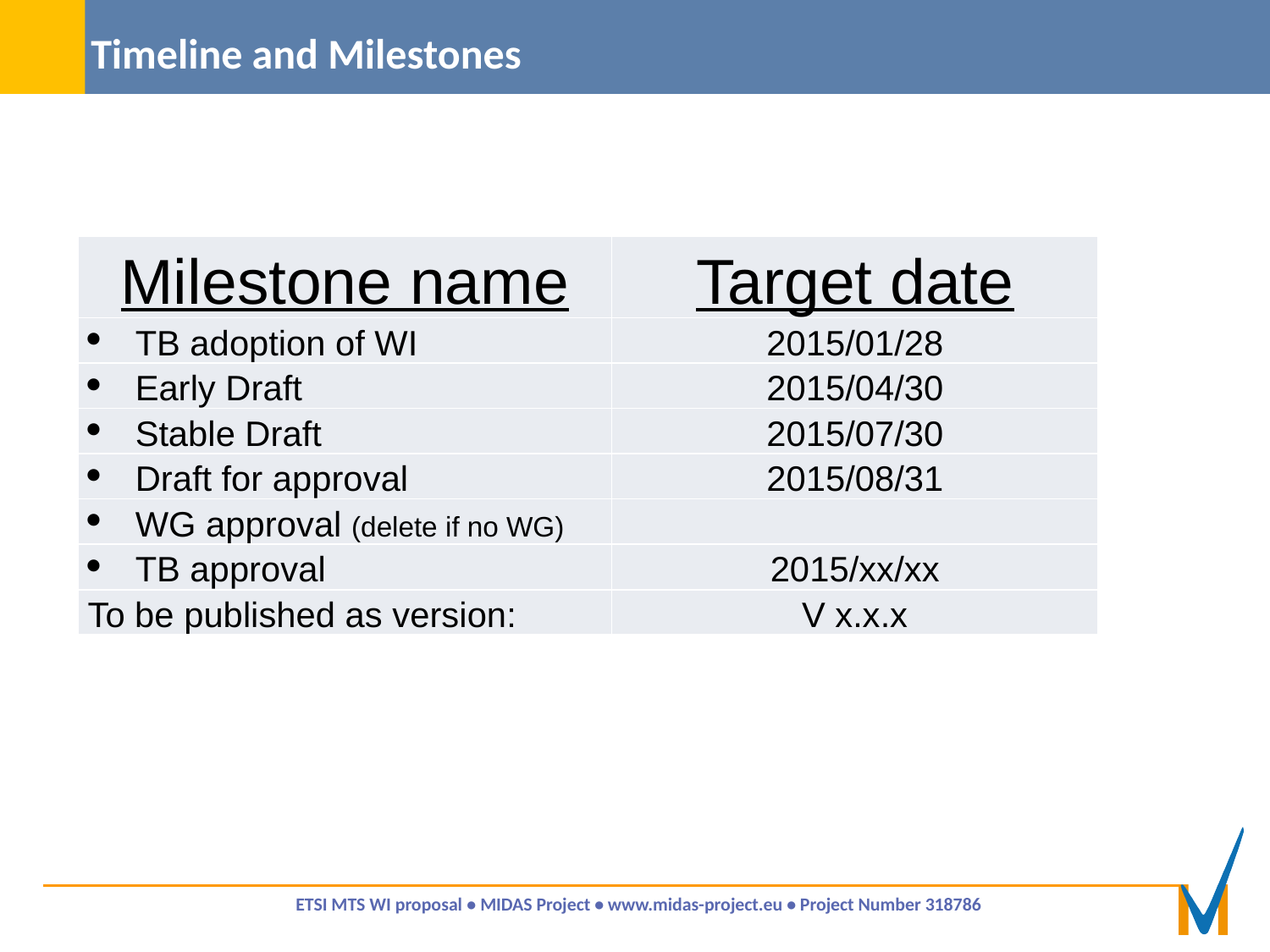

# Timeline and Milestones
| Milestone name | Target date |
| --- | --- |
| TB adoption of WI | 2015/01/28 |
| Early Draft | 2015/04/30 |
| Stable Draft | 2015/07/30 |
| Draft for approval | 2015/08/31 |
| WG approval (delete if no WG) |  |
| TB approval | 2015/xx/xx |
| To be published as version: | V x.x.x |